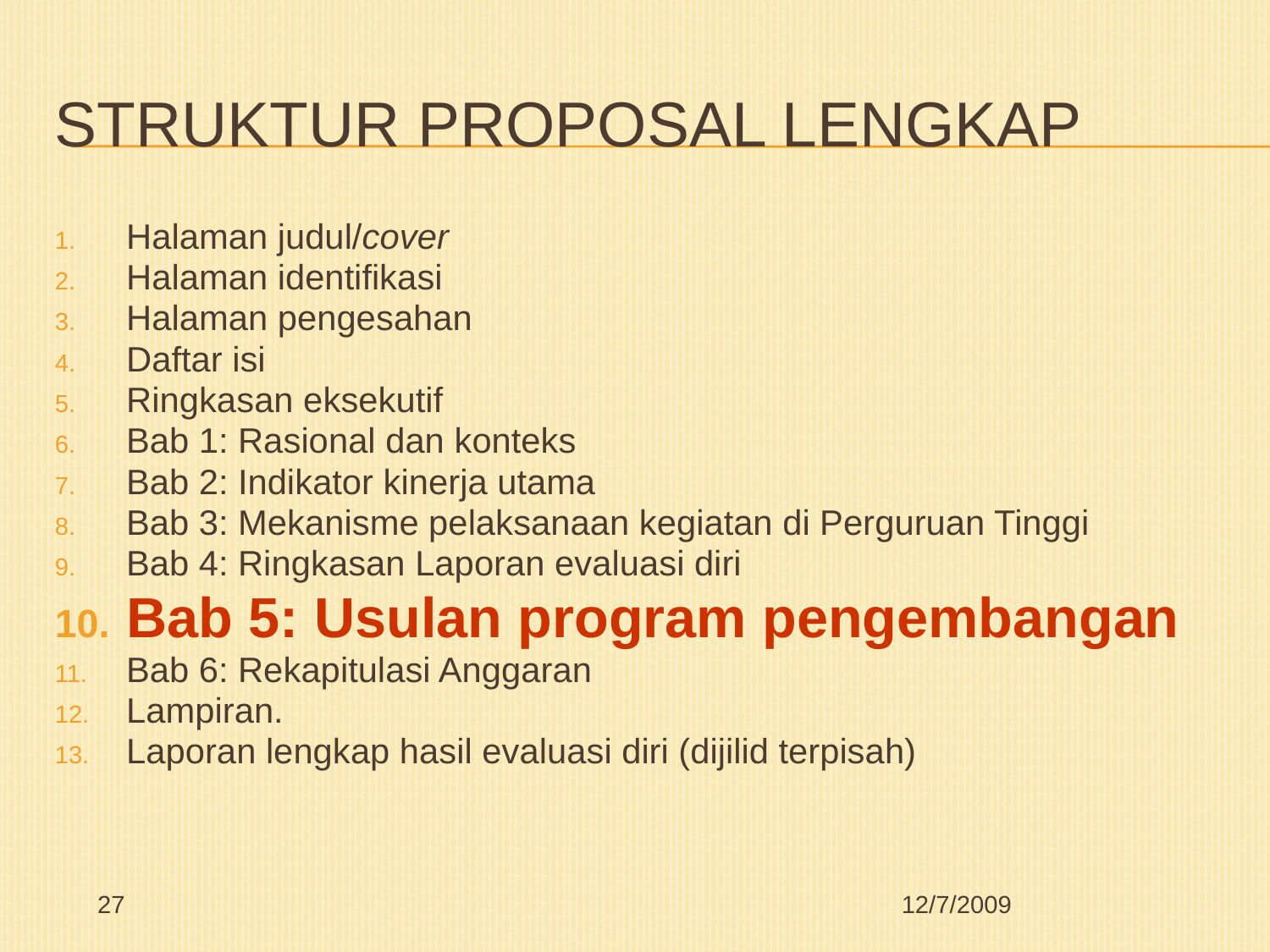

# Struktur Proposal Lengkap
Halaman judul/cover
Halaman identifikasi
Halaman pengesahan
Daftar isi
Ringkasan eksekutif
Bab 1: Rasional dan konteks
Bab 2: Indikator kinerja utama
Bab 3: Mekanisme pelaksanaan kegiatan di Perguruan Tinggi
Bab 4: Ringkasan Laporan evaluasi diri
Bab 5: Usulan program pengembangan
Bab 6: Rekapitulasi Anggaran
Lampiran.
Laporan lengkap hasil evaluasi diri (dijilid terpisah)
27
12/7/2009